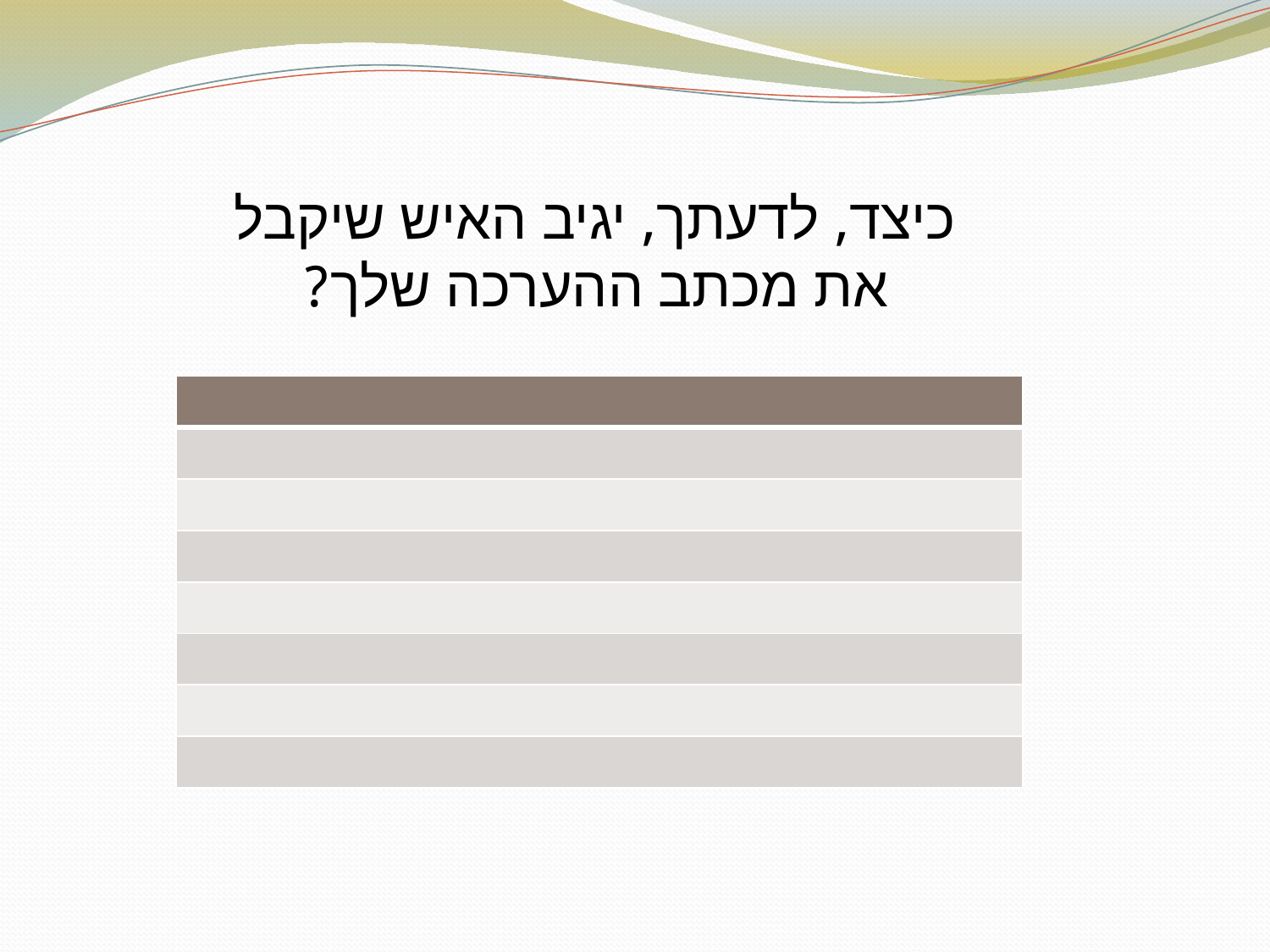

כיצד, לדעתך, יגיב האיש שיקבל את מכתב ההערכה שלך?

|  |
| --- |
|  |
|  |
|  |
|  |
|  |
|  |
|  |